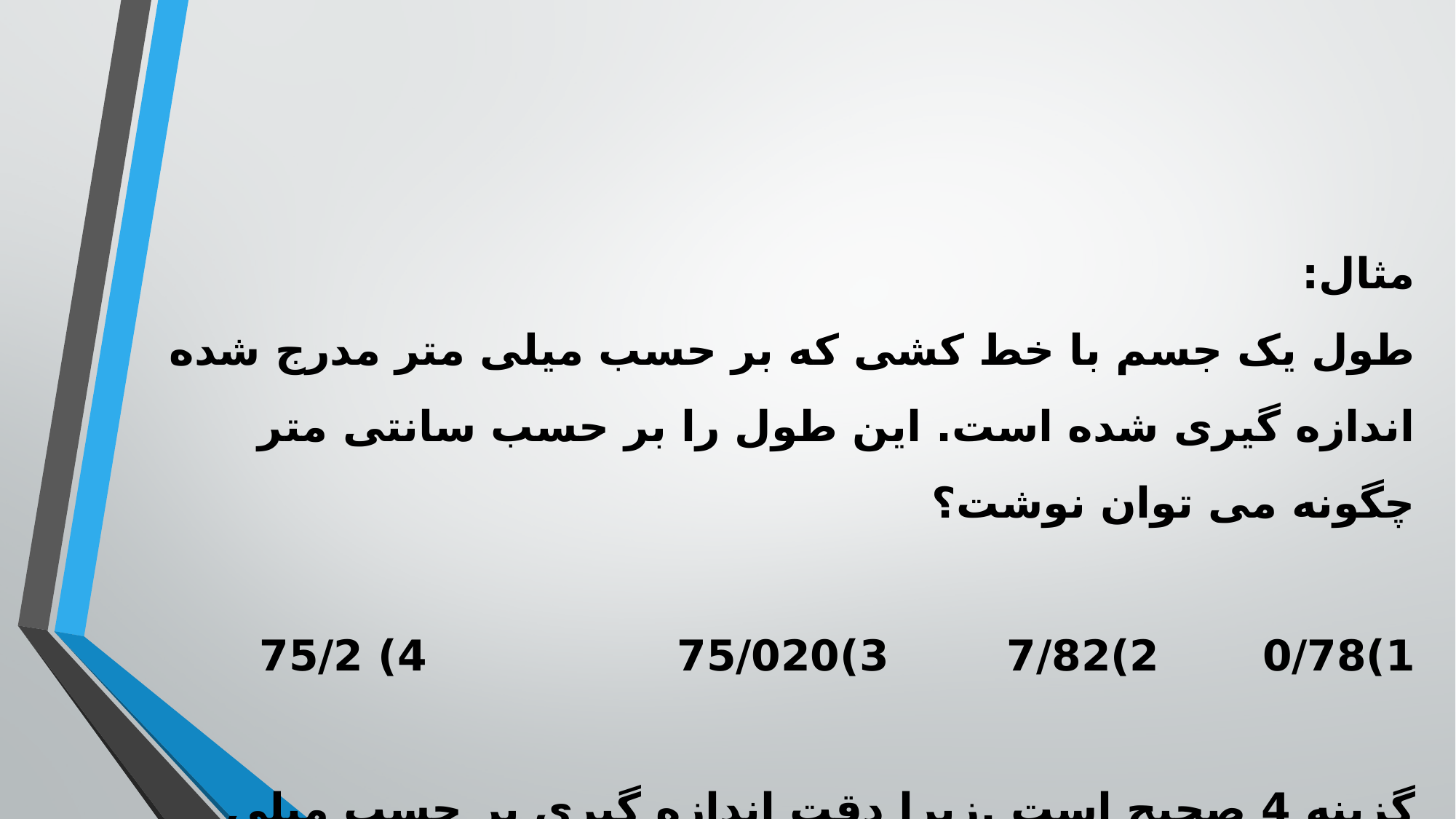

مثال:
طول یک جسم با خط کشی که بر حسب میلی متر مدرج شده اندازه گیری شده است. این طول را بر حسب سانتی متر چگونه می توان نوشت؟
1)0/78       2)7/82        3)75/020                 4) 75/2
گزینه 4 صحیح است .زیرا دقت اندازه گیری بر حسب میلی متر است که 0/1 سانتی متر می شود